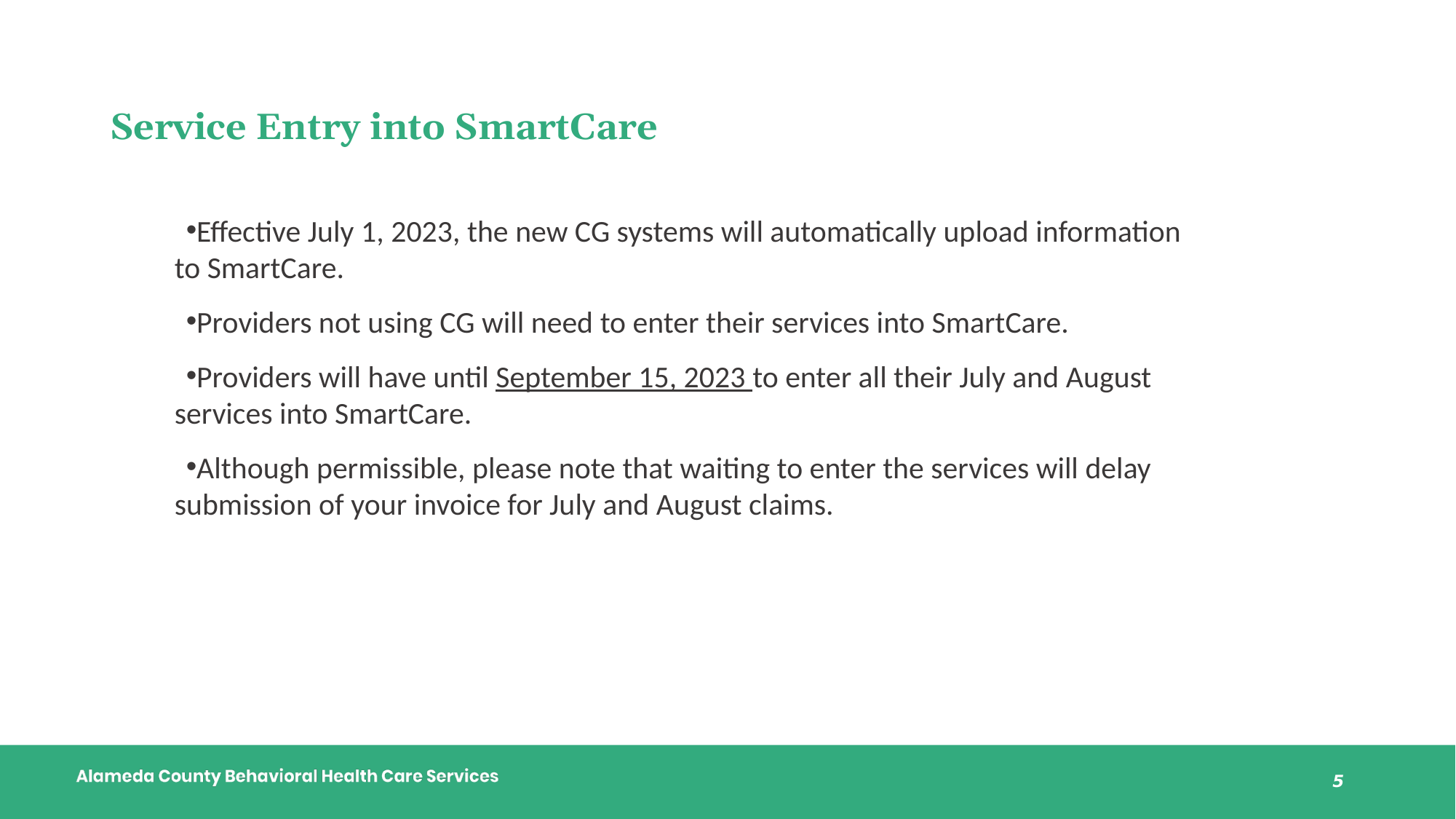

# Service Entry into SmartCare
Effective July 1, 2023, the new CG systems will automatically upload information to SmartCare.
Providers not using CG will need to enter their services into SmartCare.
Providers will have until September 15, 2023 to enter all their July and August services into SmartCare.
Although permissible, please note that waiting to enter the services will delay submission of your invoice for July and August claims.

5